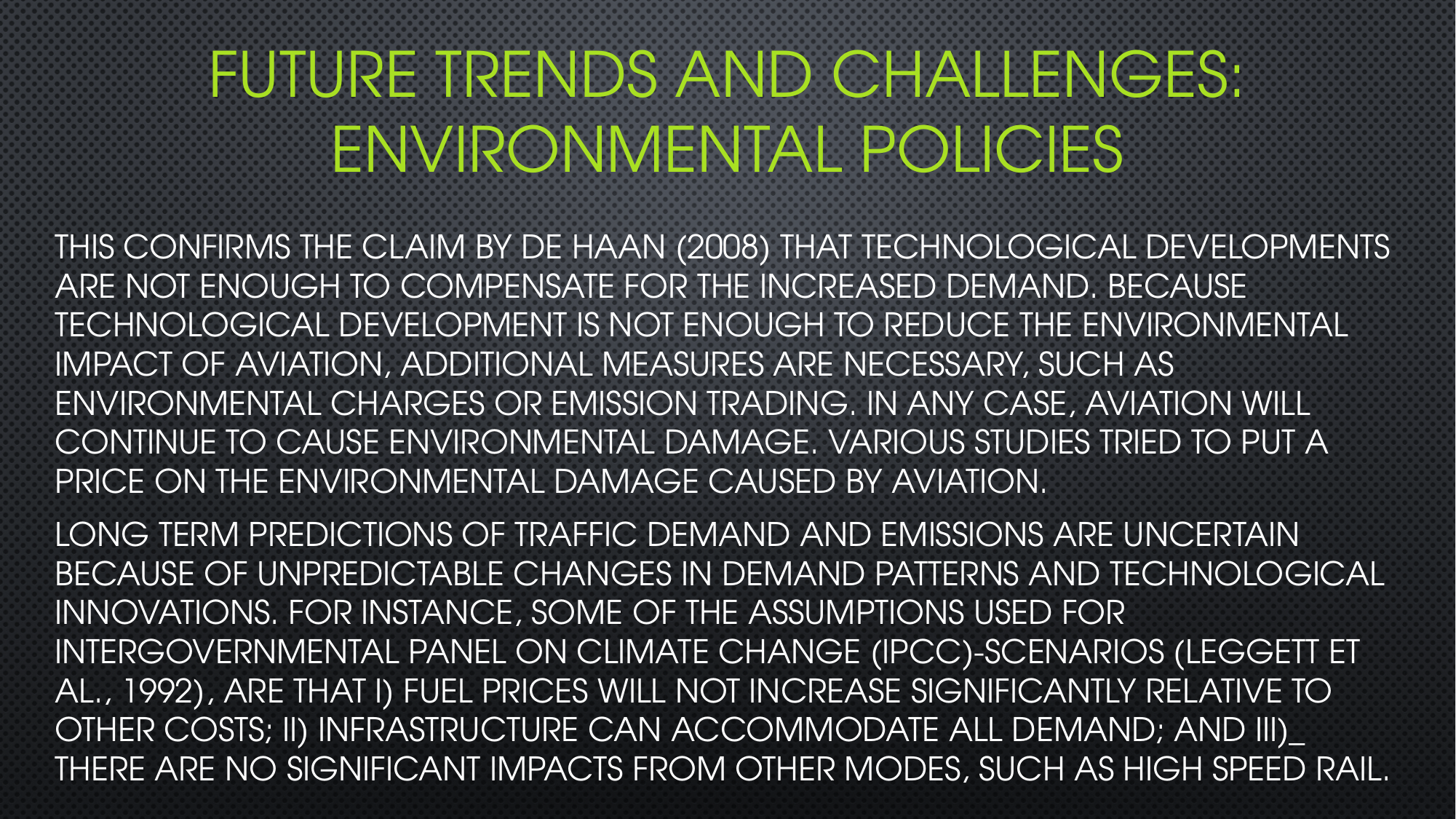

# future trends and challenges: Environmental policies
This confirms the claim by de Haan (2008) that technological developments are not enough to compensate for the increased demand. Because technological development is not enough to reduce the environmental impact of aviation, additional measures are necessary, such as environmental charges or emission trading. In any case, aviation will continue to cause environmental damage. Various studies tried to put a price on the environmental damage caused by aviation.
Long term predictions of traffic demand and emissions are uncertain because of unpredictable changes in demand patterns and technological innovations. For instance, some of the assumptions used for Intergovernmental Panel on Climate Change (IPCC)-scenarios (Leggett et al., 1992), are that i) fuel prices will not increase significantly relative to other costs; ii) infrastructure can accommodate all demand; and iii)_ there are no significant impacts from other modes, such as high speed rail.